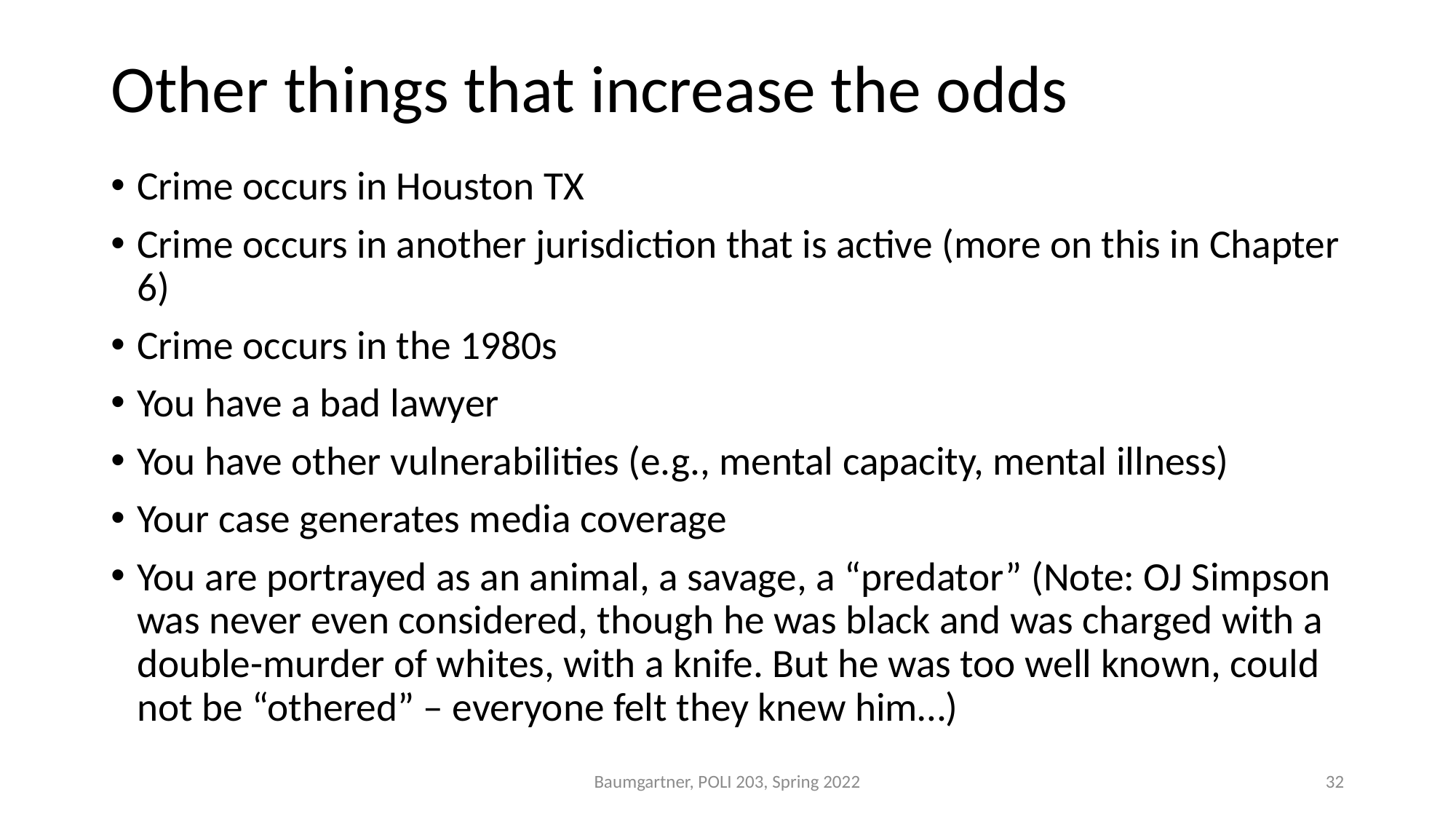

# Other things that increase the odds
Crime occurs in Houston TX
Crime occurs in another jurisdiction that is active (more on this in Chapter 6)
Crime occurs in the 1980s
You have a bad lawyer
You have other vulnerabilities (e.g., mental capacity, mental illness)
Your case generates media coverage
You are portrayed as an animal, a savage, a “predator” (Note: OJ Simpson was never even considered, though he was black and was charged with a double-murder of whites, with a knife. But he was too well known, could not be “othered” – everyone felt they knew him…)
Baumgartner, POLI 203, Spring 2022
32